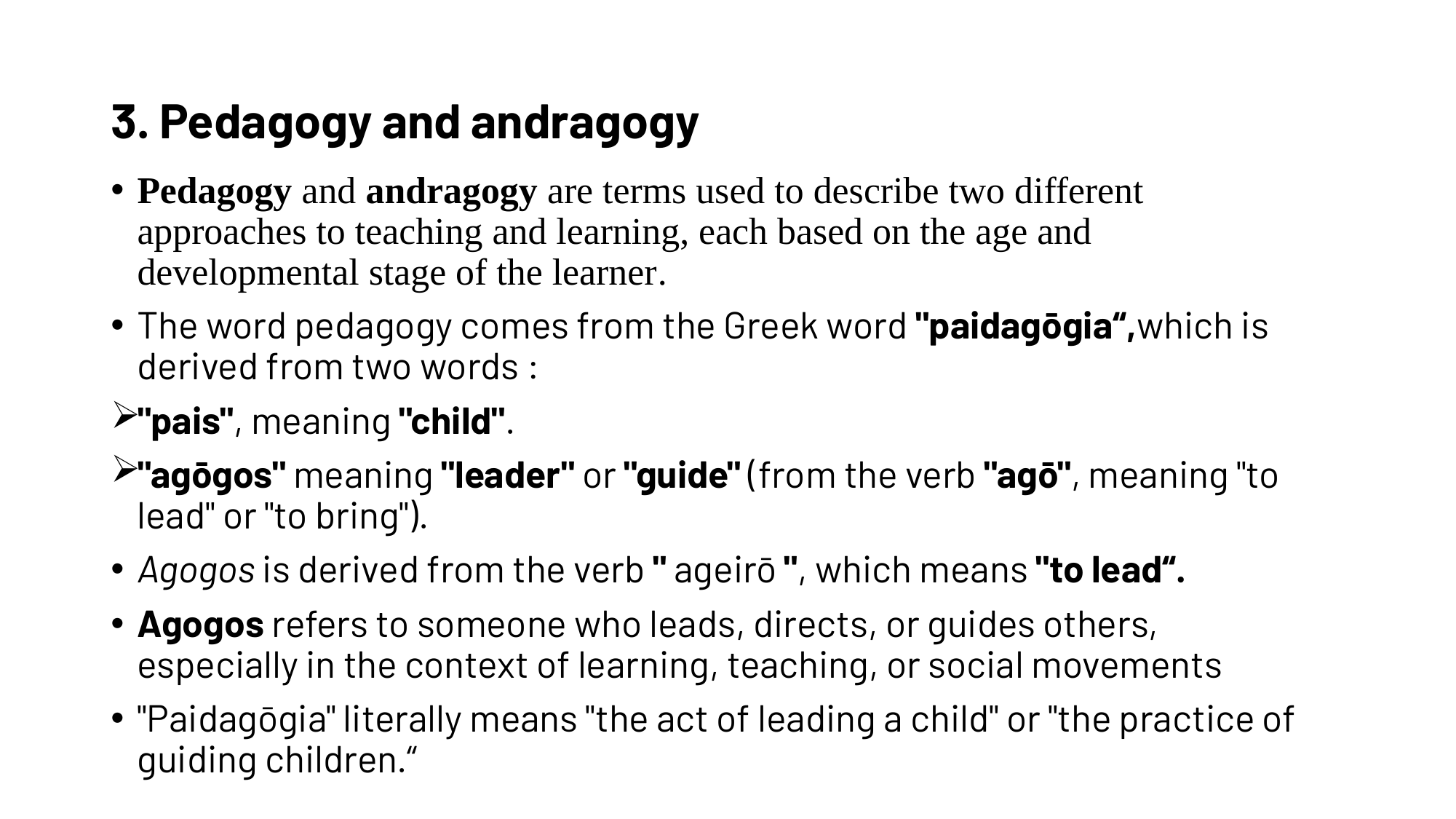

# 3. Pedagogy and andragogy
Pedagogy and andragogy are terms used to describe two different approaches to teaching and learning, each based on the age and developmental stage of the learner.
The word pedagogy comes from the Greek word "paidagōgia“,which is derived from two words :
"pais", meaning "child".
"agōgos" meaning "leader" or "guide" (from the verb "agō", meaning "to lead" or "to bring").
Agogos is derived from the verb " ageirō ", which means "to lead“.
Agogos refers to someone who leads, directs, or guides others, especially in the context of learning, teaching, or social movements
"Paidagōgia" literally means "the act of leading a child" or "the practice of guiding children.“